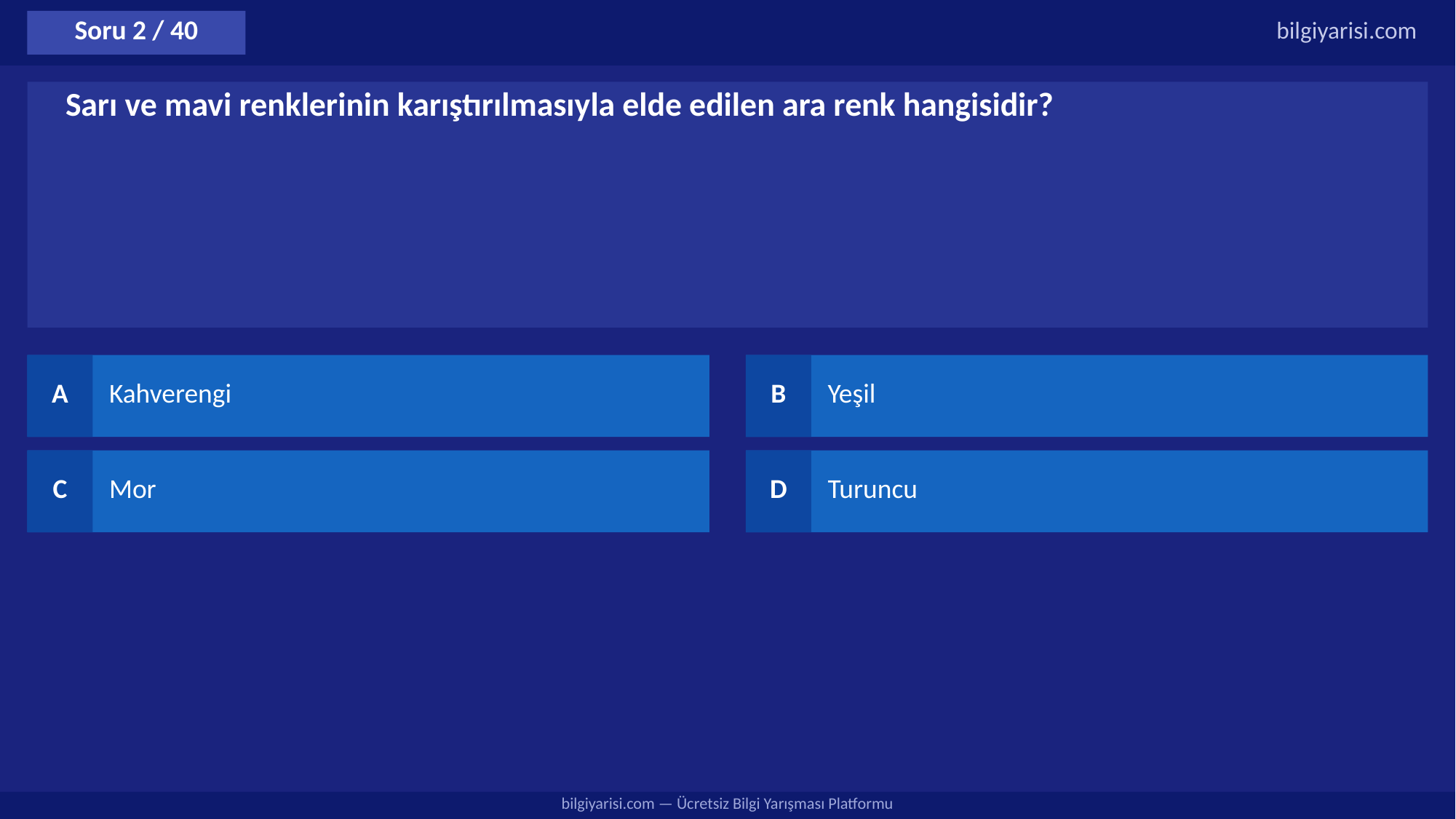

Soru 2 / 40
bilgiyarisi.com

Sarı ve mavi renklerinin karıştırılmasıyla elde edilen ara renk hangisidir?

A
Kahverengi

B
Yeşil

C
Mor

D
Turuncu
bilgiyarisi.com — Ücretsiz Bilgi Yarışması Platformu